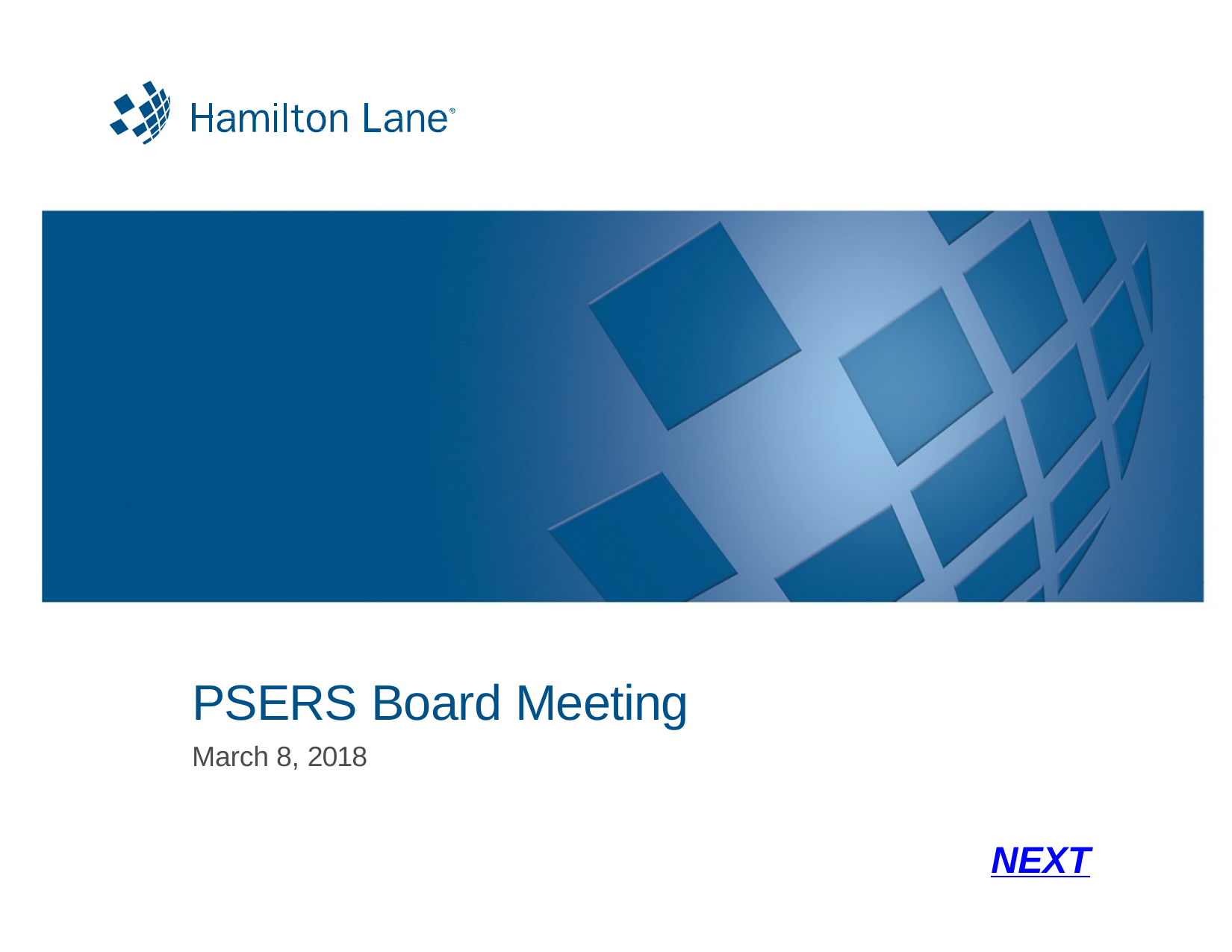

PSERS Board Meeting
March 8, 2018
NEXT